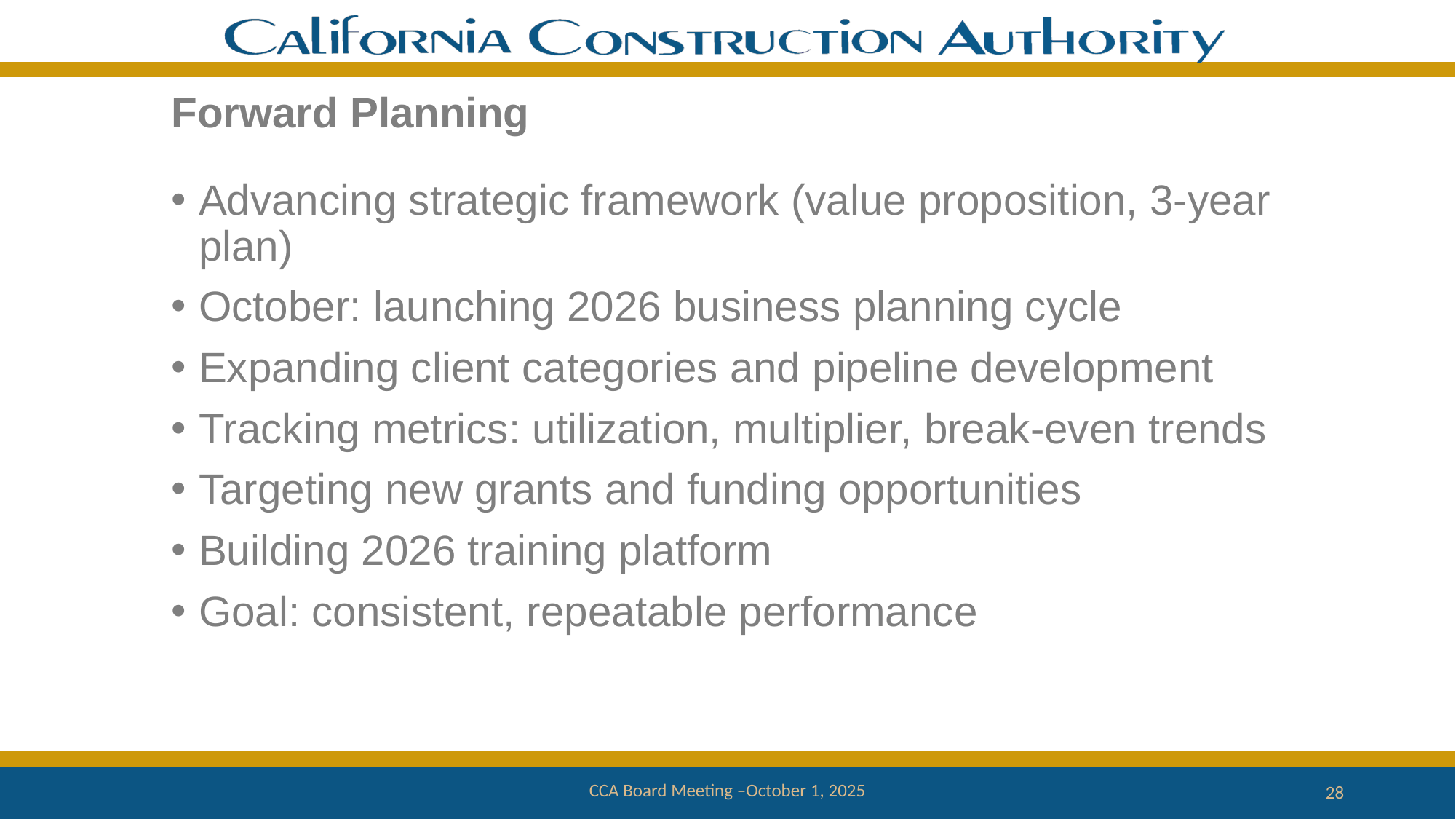

# Forward Planning
Advancing strategic framework (value proposition, 3-year plan)
October: launching 2026 business planning cycle
Expanding client categories and pipeline development
Tracking metrics: utilization, multiplier, break-even trends
Targeting new grants and funding opportunities
Building 2026 training platform
Goal: consistent, repeatable performance

CCA Board Meeting –October 1, 2025
28